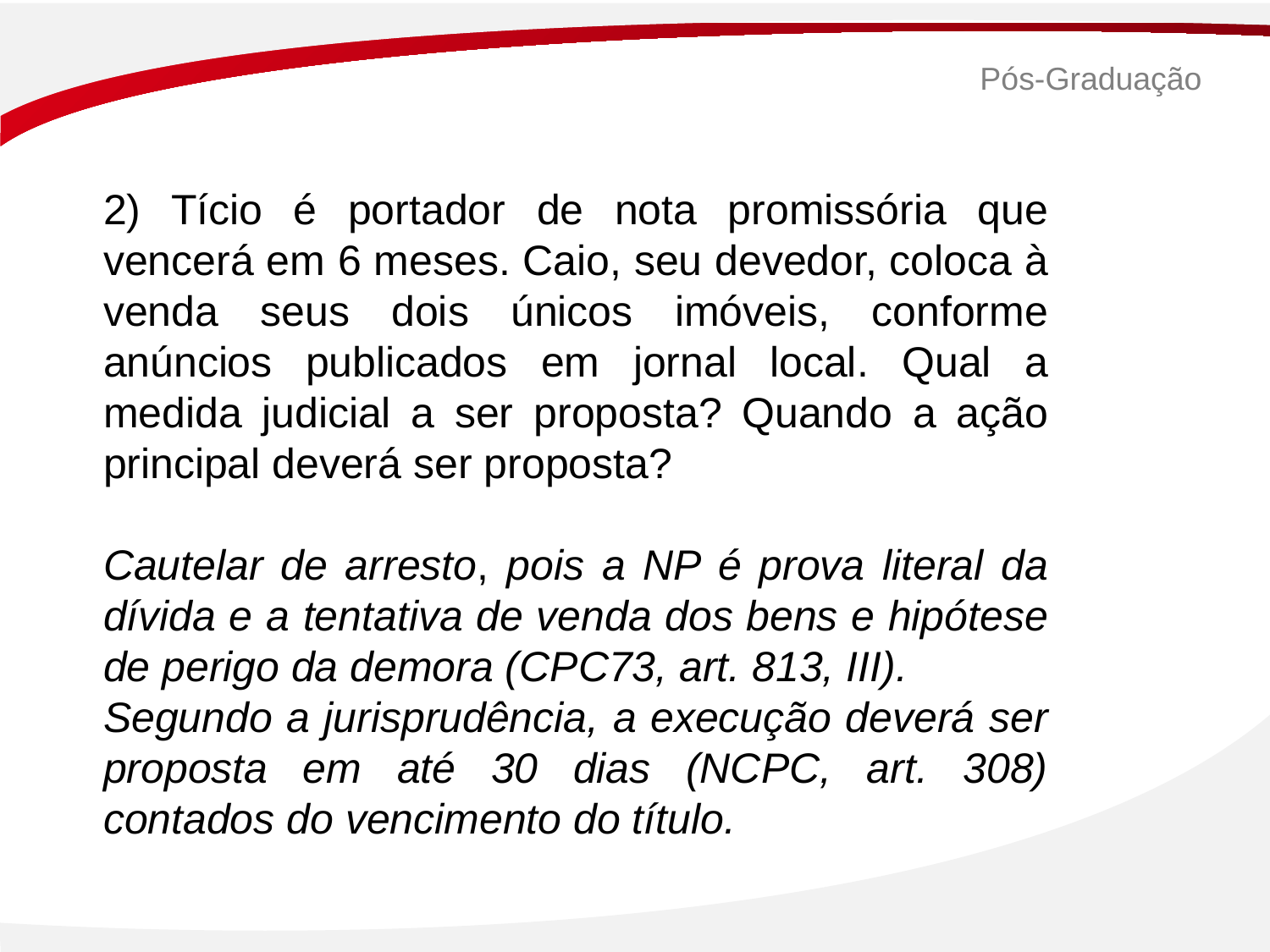

# Pós-Graduação

2) Tício é portador de nota promissória que vencerá em 6 meses. Caio, seu devedor, coloca à venda seus dois únicos imóveis, conforme anúncios publicados em jornal local. Qual a medida judicial a ser proposta? Quando a ação principal deverá ser proposta?

Cautelar de arresto, pois a NP é prova literal da dívida e a tentativa de venda dos bens e hipótese de perigo da demora (CPC73, art. 813, III).
Segundo a jurisprudência, a execução deverá ser proposta em até 30 dias (NCPC, art. 308) contados do vencimento do título.